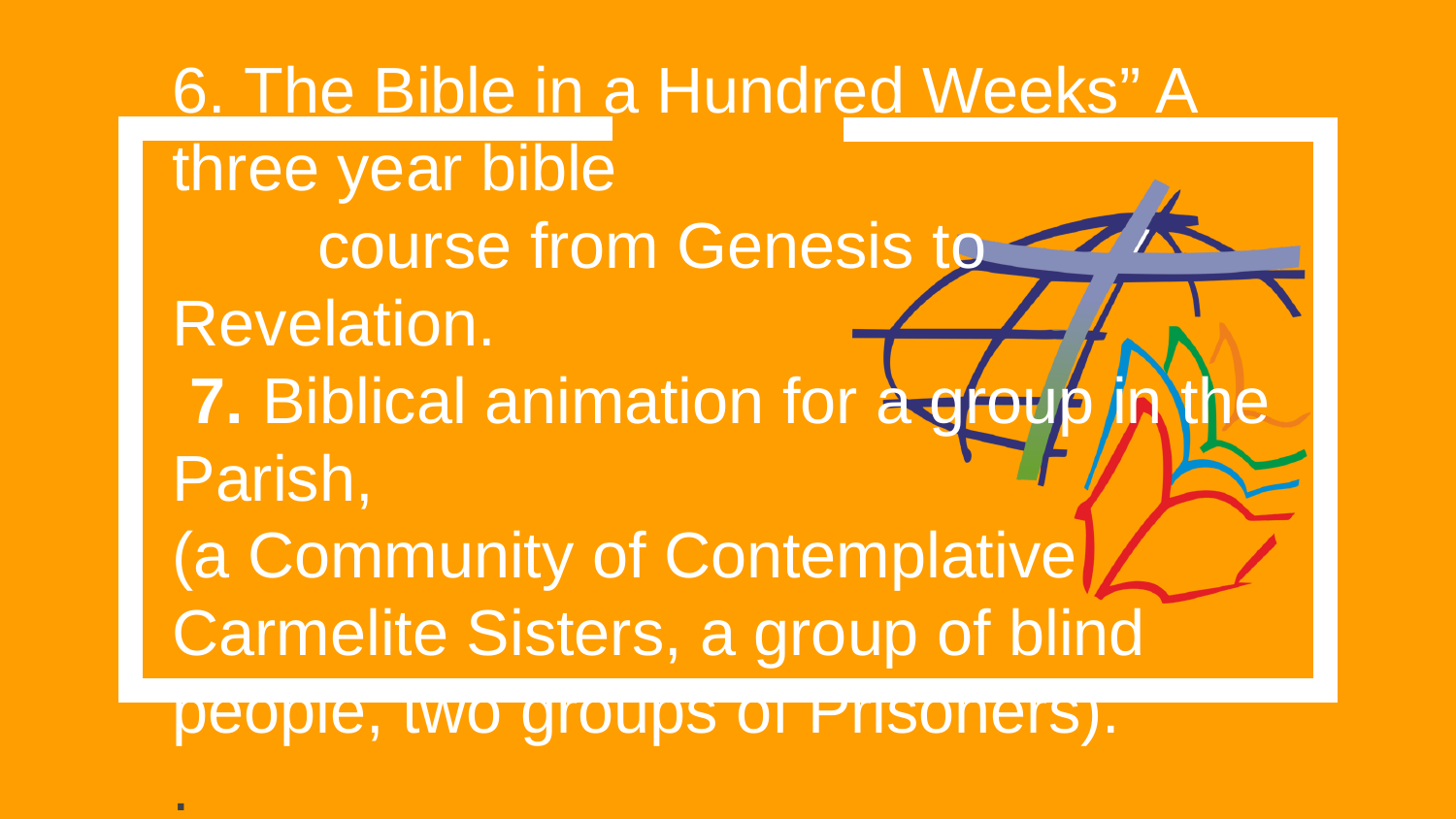

# 6. The Bible in a Hundred Weeks” A  three year bible course from Genesis to Revelation. 7. Biblical animation for a group in the Parish, (a Community of Contemplative Carmelite Sisters, a group of blind people, two groups of Prisoners). .